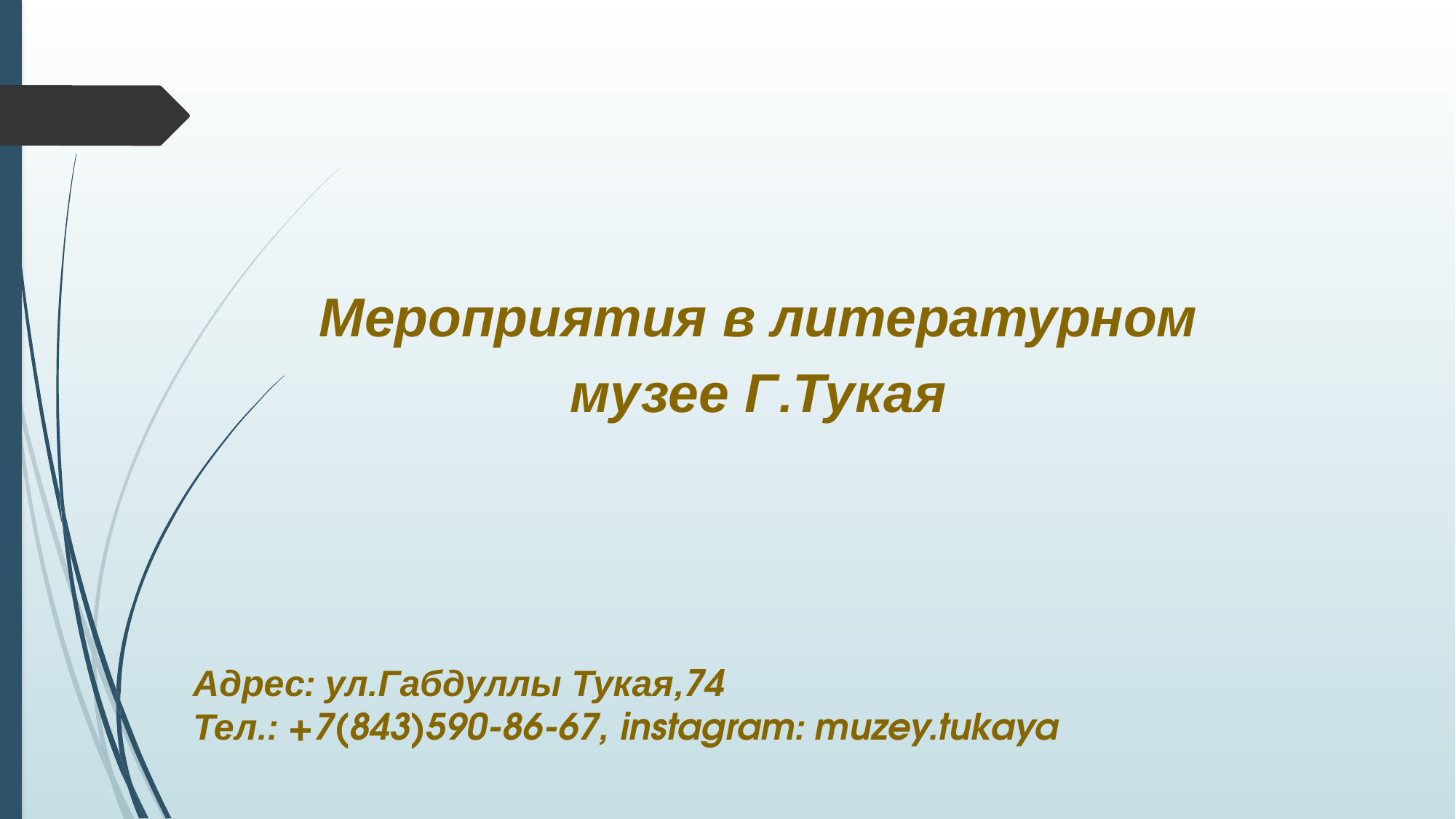

Мероприятия в литературном музее Г.Тукая
# Адрес: ул.Габдуллы Тукая,74 Тел.: +7(843)590-86-67, instagram: muzey.tukaya